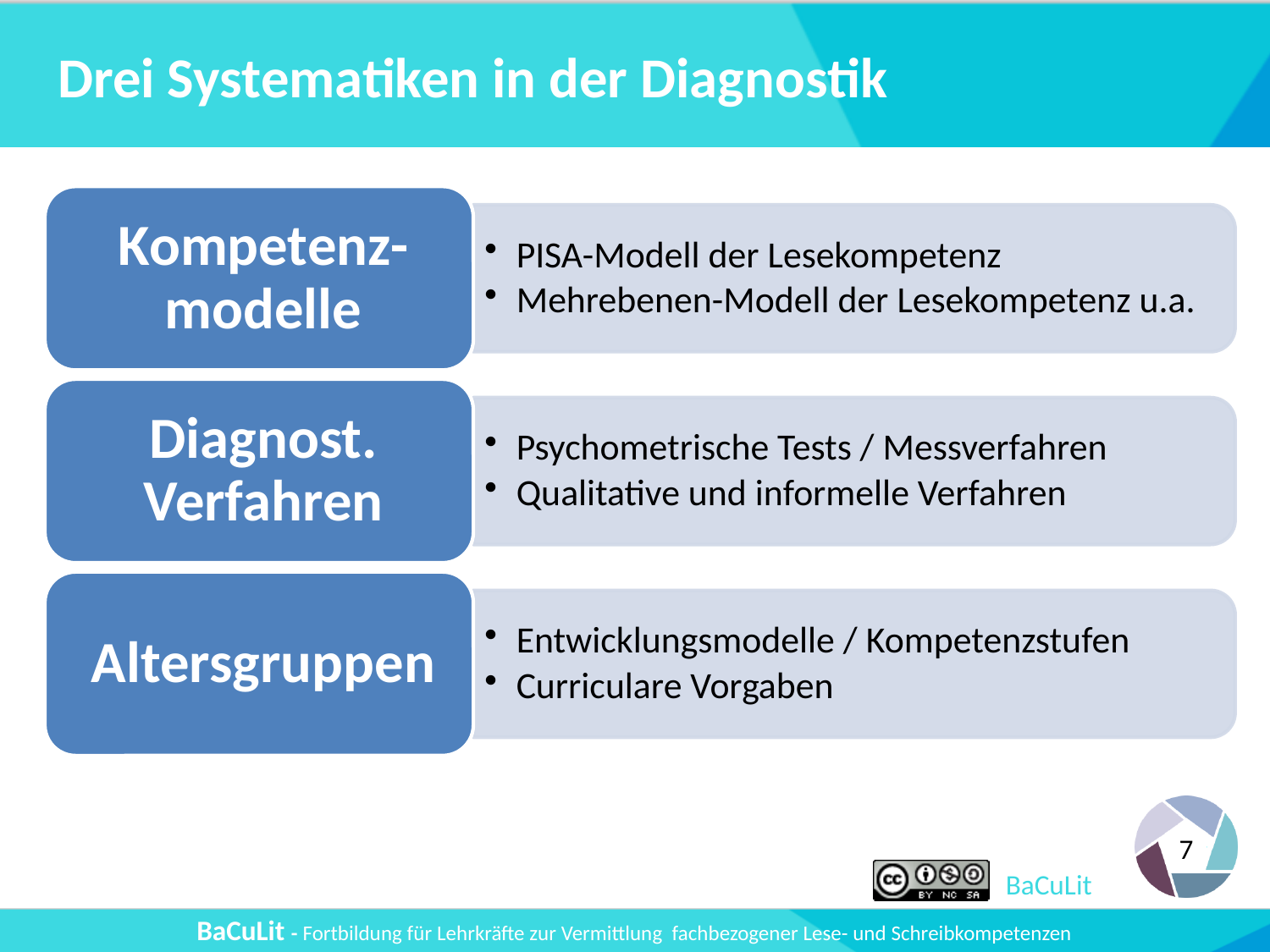

# Drei Systematiken in der Diagnostik
PISA-Modell der Lesekompetenz
Mehrebenen-Modell der Lesekompetenz u.a.
Kompetenz-modelle
Psychometrische Tests / Messverfahren
Qualitative und informelle Verfahren
Diagnost. Verfahren
Entwicklungsmodelle / Kompetenzstufen
Curriculare Vorgaben
Altersgruppen